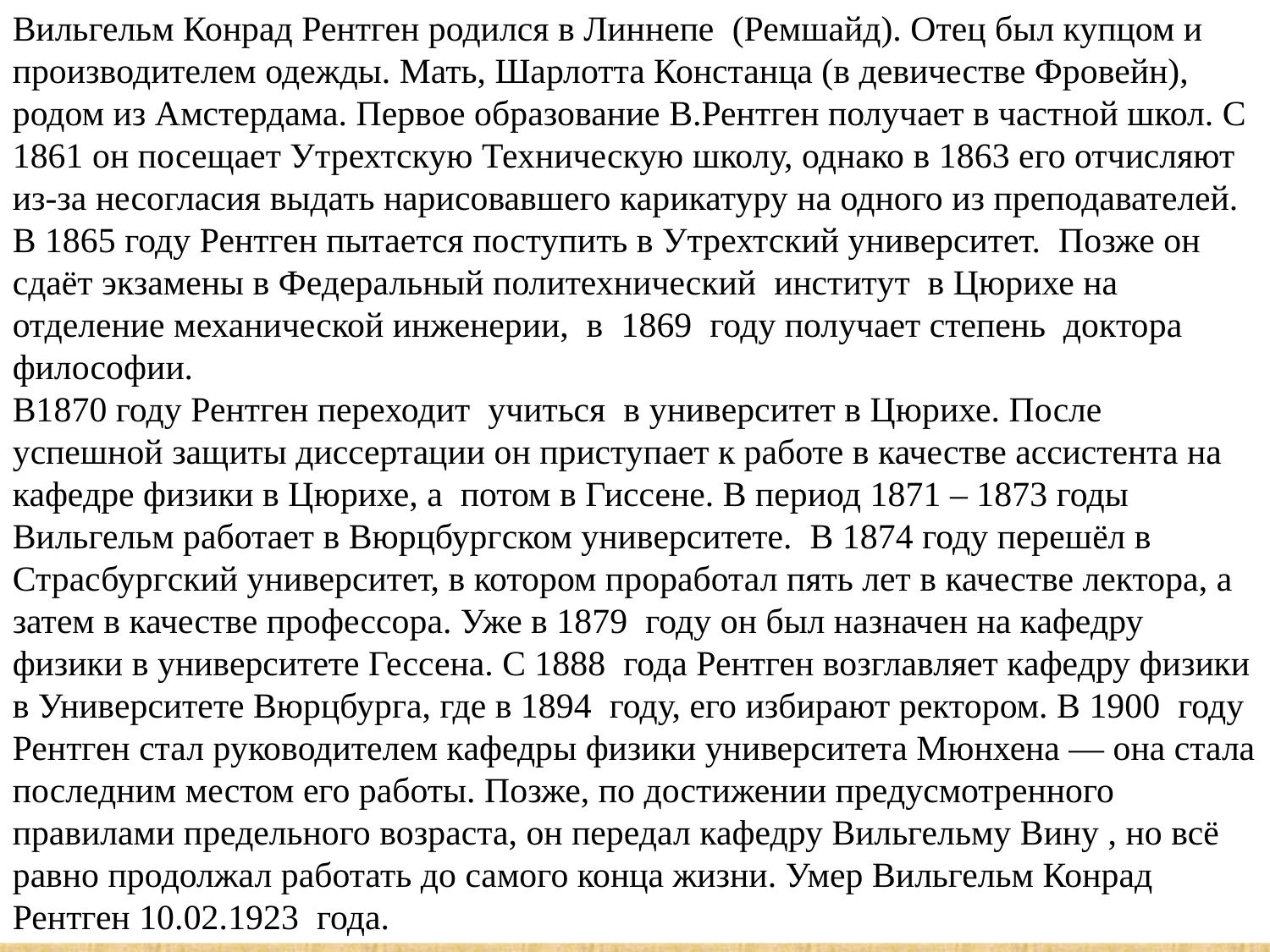

Вильгельм Конрад Рентген родился в Линнепе  (Ремшайд). Отец был купцом и производителем одежды. Мать, Шарлотта Констанца (в девичестве Фровейн),  родом из Амстердама. Первое образование В.Рентген получает в частной школ. С 1861 он посещает Утрехтскую Техническую школу, однако в 1863 его отчисляют из-за несогласия выдать нарисовавшего карикатуру на одного из преподавателей. В 1865 году Рентген пытается поступить в Утрехтский университет.  Позже он сдаёт экзамены в Федеральный политехнический  институт  в Цюрихе на отделение механической инженерии,  в  1869  году получает степень  доктора философии.
В1870 году Рентген переходит  учиться  в университет в Цюрихе. После успешной защиты диссертации он приступает к работе в качестве ассистента на кафедре физики в Цюрихе, а  потом в Гиссене. В период 1871 – 1873 годы  Вильгельм работает в Вюрцбургском университете.  В 1874 году перешёл в Страсбургский университет, в котором проработал пять лет в качестве лектора, а затем в качестве профессора. Уже в 1879  году он был назначен на кафедру физики в университете Гессена. С 1888  года Рентген возглавляет кафедру физики в Университете Вюрцбурга, где в 1894  году, его избирают ректором. В 1900  году Рентген стал руководителем кафедры физики университета Мюнхена — она стала последним местом его работы. Позже, по достижении предусмотренного правилами предельного возраста, он передал кафедру Вильгельму Вину , но всё равно продолжал работать до самого конца жизни. Умер Вильгельм Конрад Рентген 10.02.1923  года.